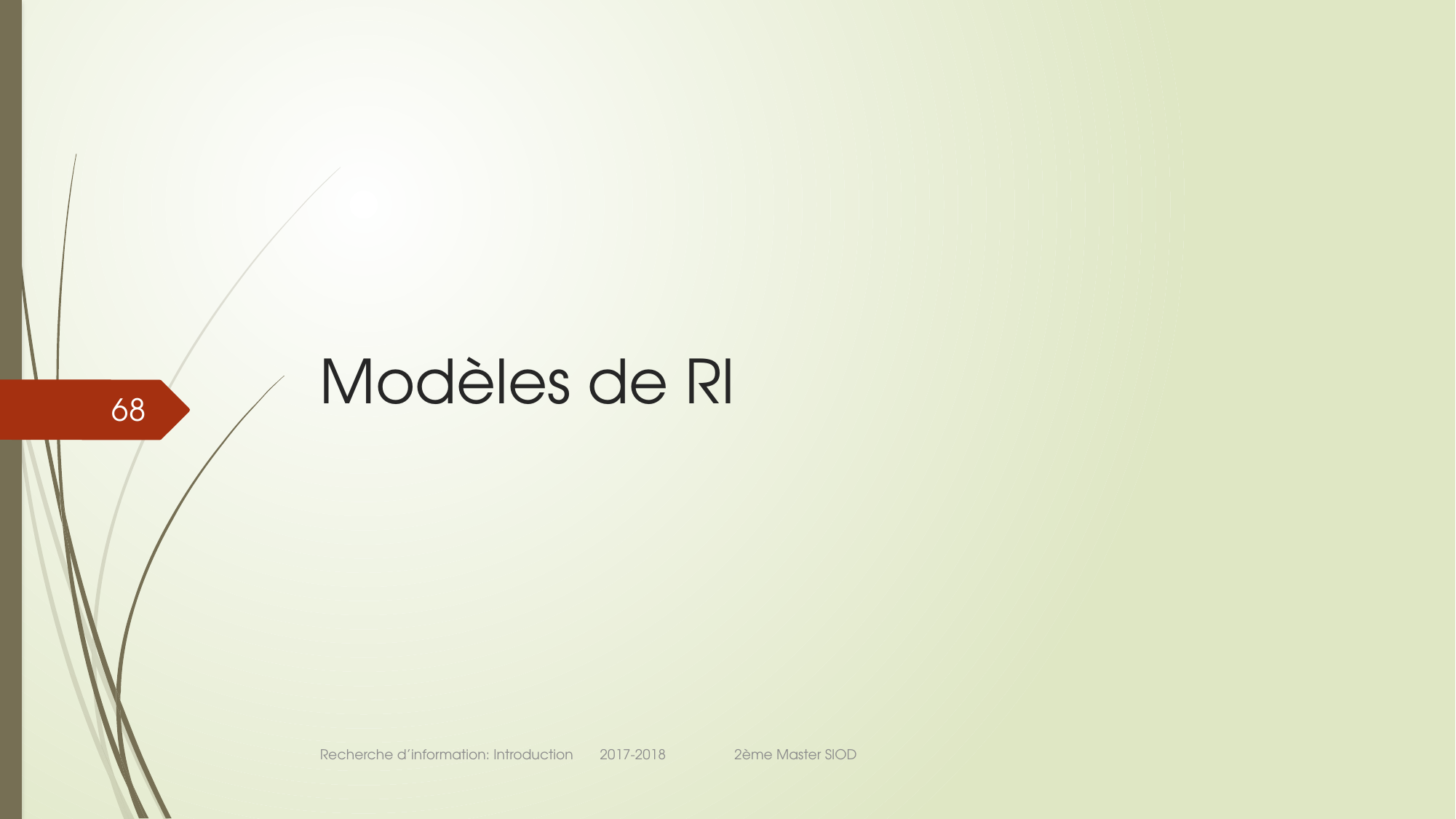

# Modèles de RI
68

Recherche d’information: Introduction       2017-2018                  2ème Master SIOD